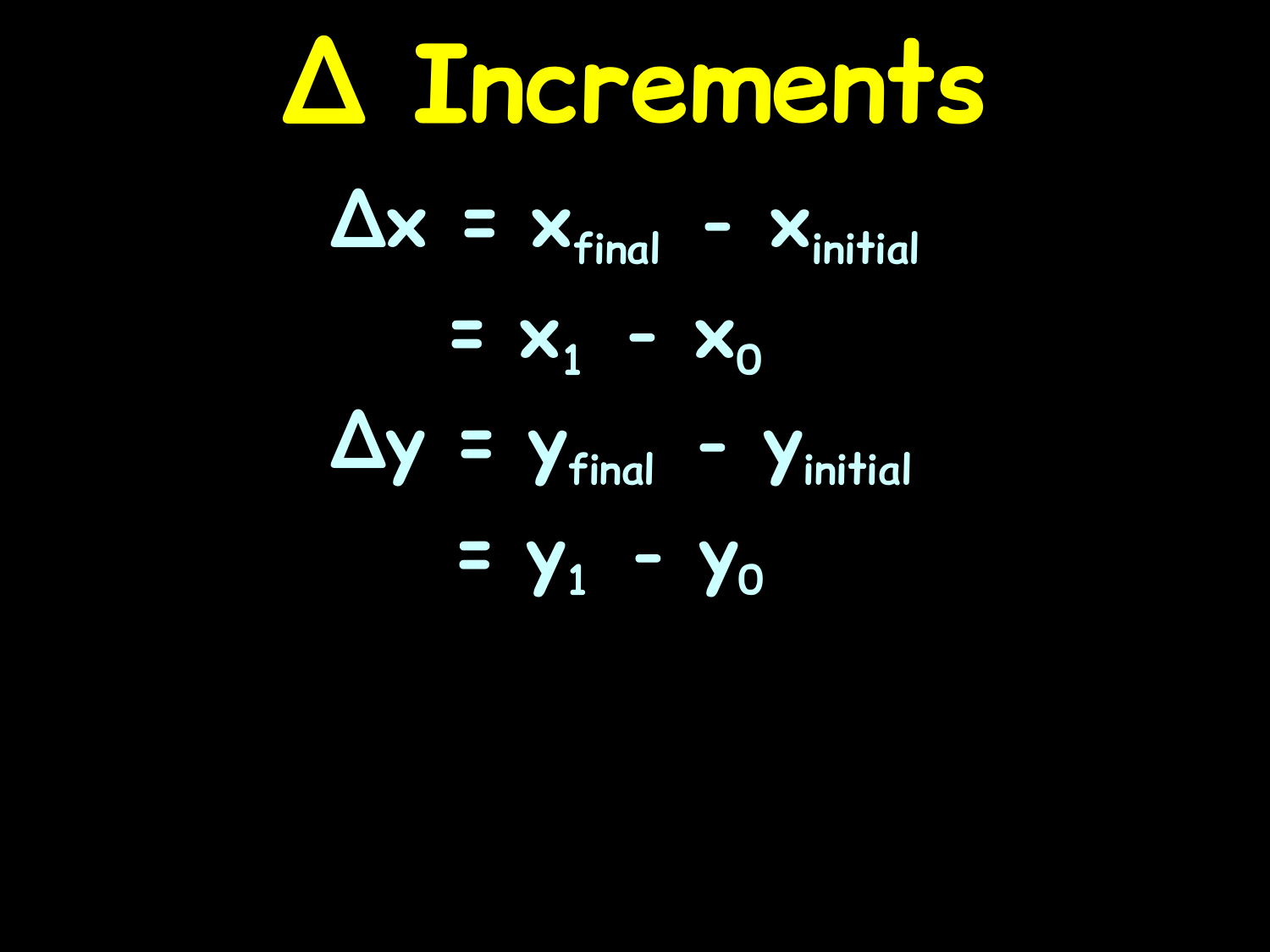

# ∆ Increments
		Δx = xfinal  - xinitial
		       = x1  - x0
		Δy = yfinal  - yinitial
		     = y1  - y0